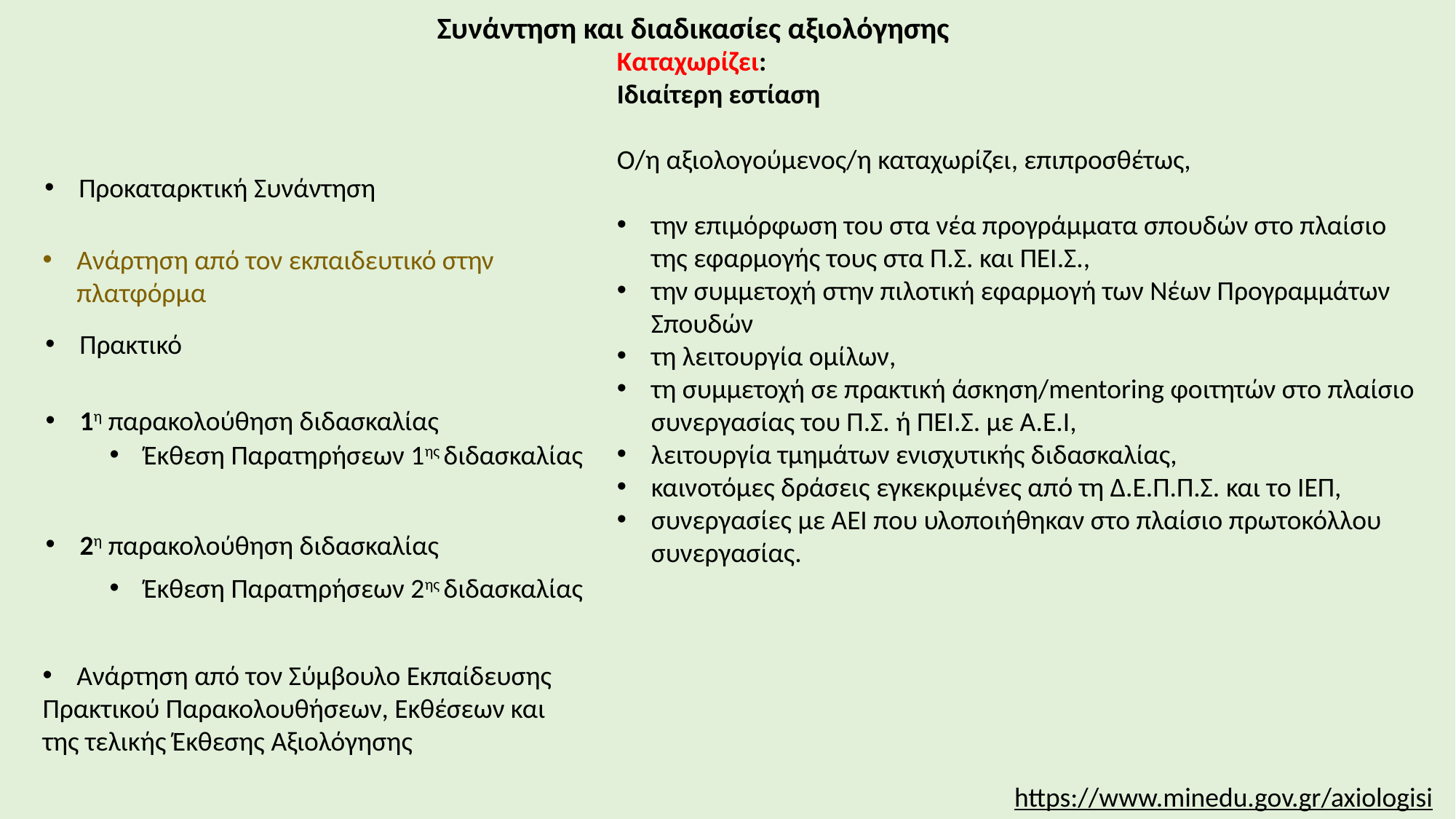

Συνάντηση και διαδικασίες αξιολόγησης
Καταχωρίζει:
Ιδιαίτερη εστίαση

Ο/η αξιολογούμενος/η καταχωρίζει, επιπροσθέτως,

την επιμόρφωση του στα νέα προγράμματα σπουδών στο πλαίσιο της εφαρμογής τους στα Π.Σ. και ΠΕΙ.Σ.,
την συμμετοχή στην πιλοτική εφαρμογή των Νέων Προγραμμάτων Σπουδών
τη λειτουργία ομίλων,
τη συμμετοχή σε πρακτική άσκηση/mentoring φοιτητών στο πλαίσιο συνεργασίας του Π.Σ. ή ΠΕΙ.Σ. με Α.Ε.Ι,
λειτουργία τμημάτων ενισχυτικής διδασκαλίας,
καινοτόμες δράσεις εγκεκριμένες από τη Δ.Ε.Π.Π.Σ. και το ΙΕΠ,
συνεργασίες με ΑΕΙ που υλοποιήθηκαν στο πλαίσιο πρωτοκόλλου συνεργασίας.

Προκαταρκτική Συνάντηση
Ανάρτηση από τον εκπαιδευτικό στην πλατφόρμα
Πρακτικό
1η παρακολούθηση διδασκαλίας
Έκθεση Παρατηρήσεων 1ης διδασκαλίας
2η παρακολούθηση διδασκαλίας
Έκθεση Παρατηρήσεων 2ης διδασκαλίας
Ανάρτηση από τον Σύμβουλο Εκπαίδευσης
Πρακτικού Παρακολουθήσεων, Εκθέσεων και της τελικής Έκθεσης Αξιολόγησης
https://www.minedu.gov.gr/axiologisi